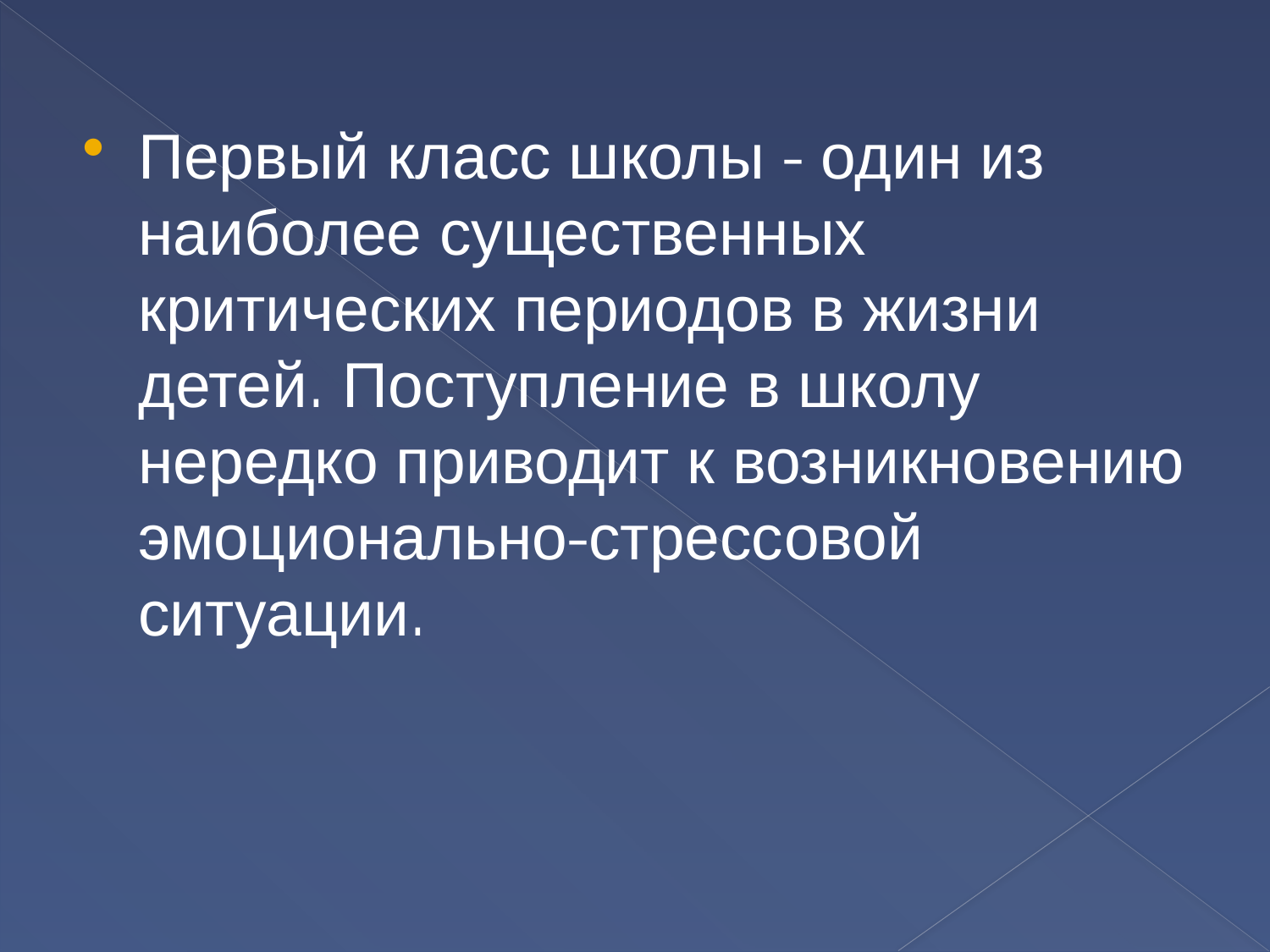

Первый класс школы - один из наиболее существенных критических периодов в жизни детей. Поступление в школу нередко приводит к возникновению эмоционально-стрессовой ситуации.